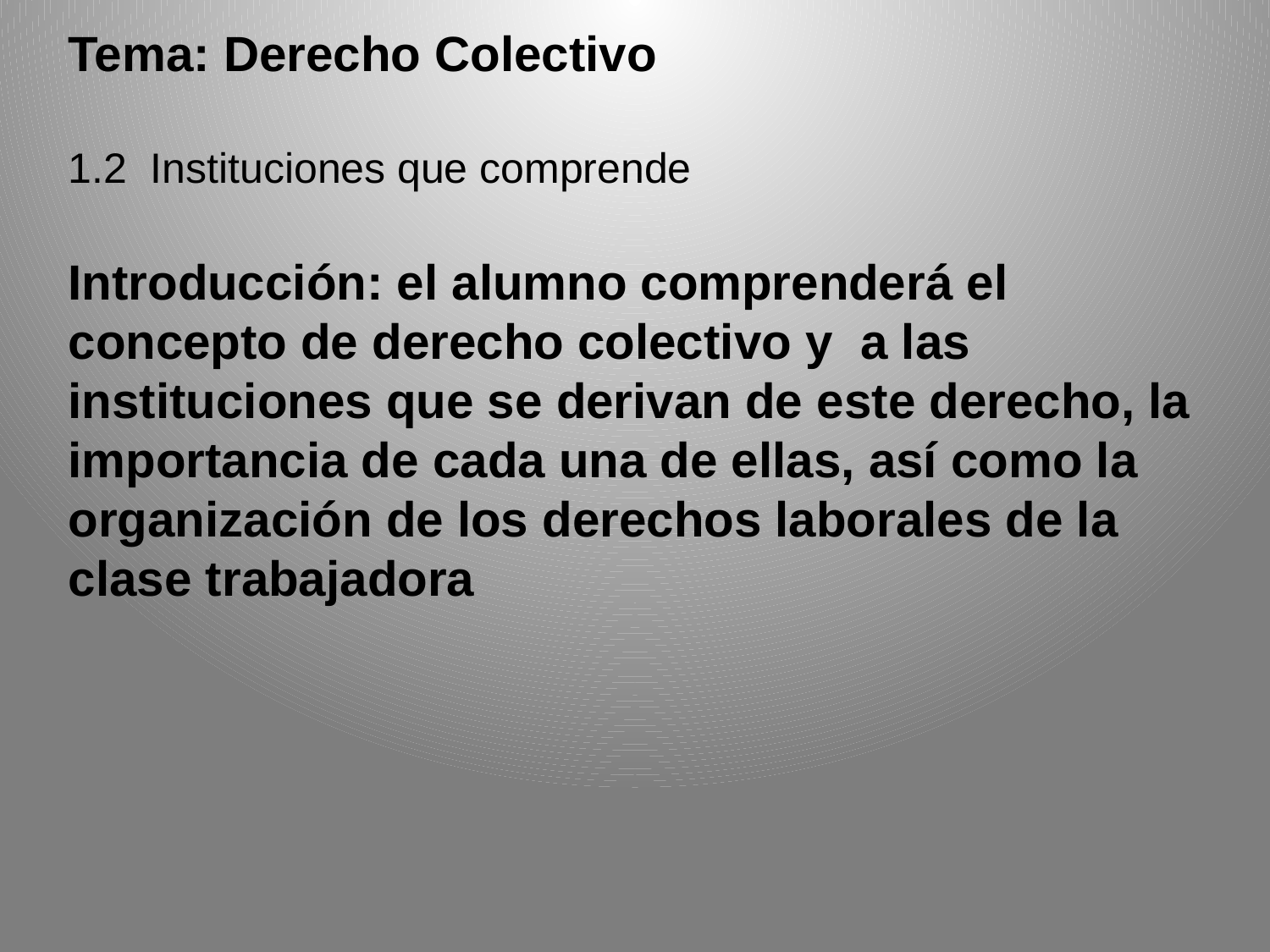

Tema: Derecho Colectivo

1.2  Instituciones que comprende

Introducción: el alumno comprenderá el concepto de derecho colectivo y  a las instituciones que se derivan de este derecho, la importancia de cada una de ellas, así como la organización de los derechos laborales de la clase trabajadora